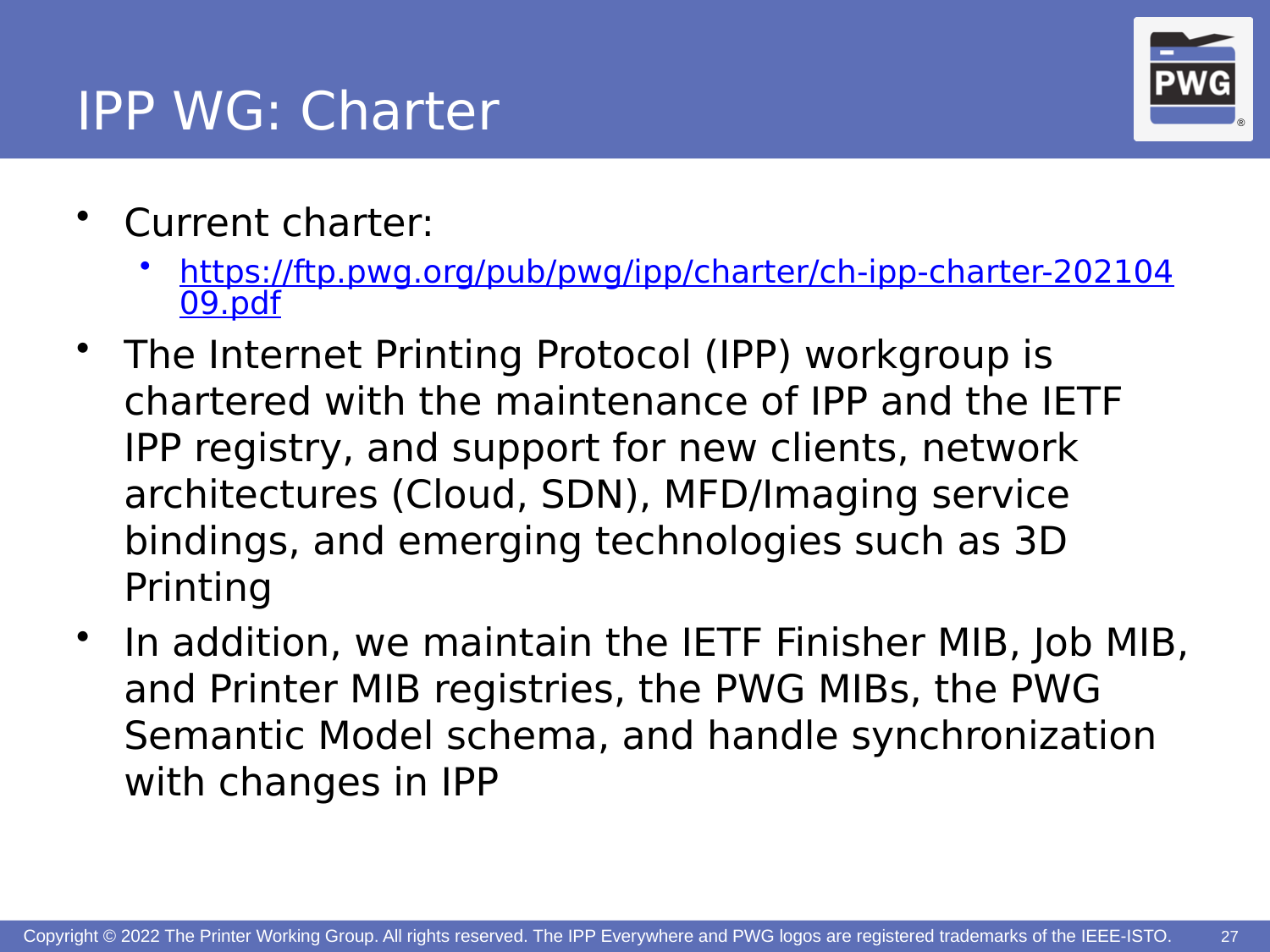

# IPP WG: Charter
Current charter:
https://ftp.pwg.org/pub/pwg/ipp/charter/ch-ipp-charter-20210409.pdf
The Internet Printing Protocol (IPP) workgroup is chartered with the maintenance of IPP and the IETF IPP registry, and support for new clients, network architectures (Cloud, SDN), MFD/Imaging service bindings, and emerging technologies such as 3D Printing
In addition, we maintain the IETF Finisher MIB, Job MIB, and Printer MIB registries, the PWG MIBs, the PWG Semantic Model schema, and handle synchronization with changes in IPP
27
27